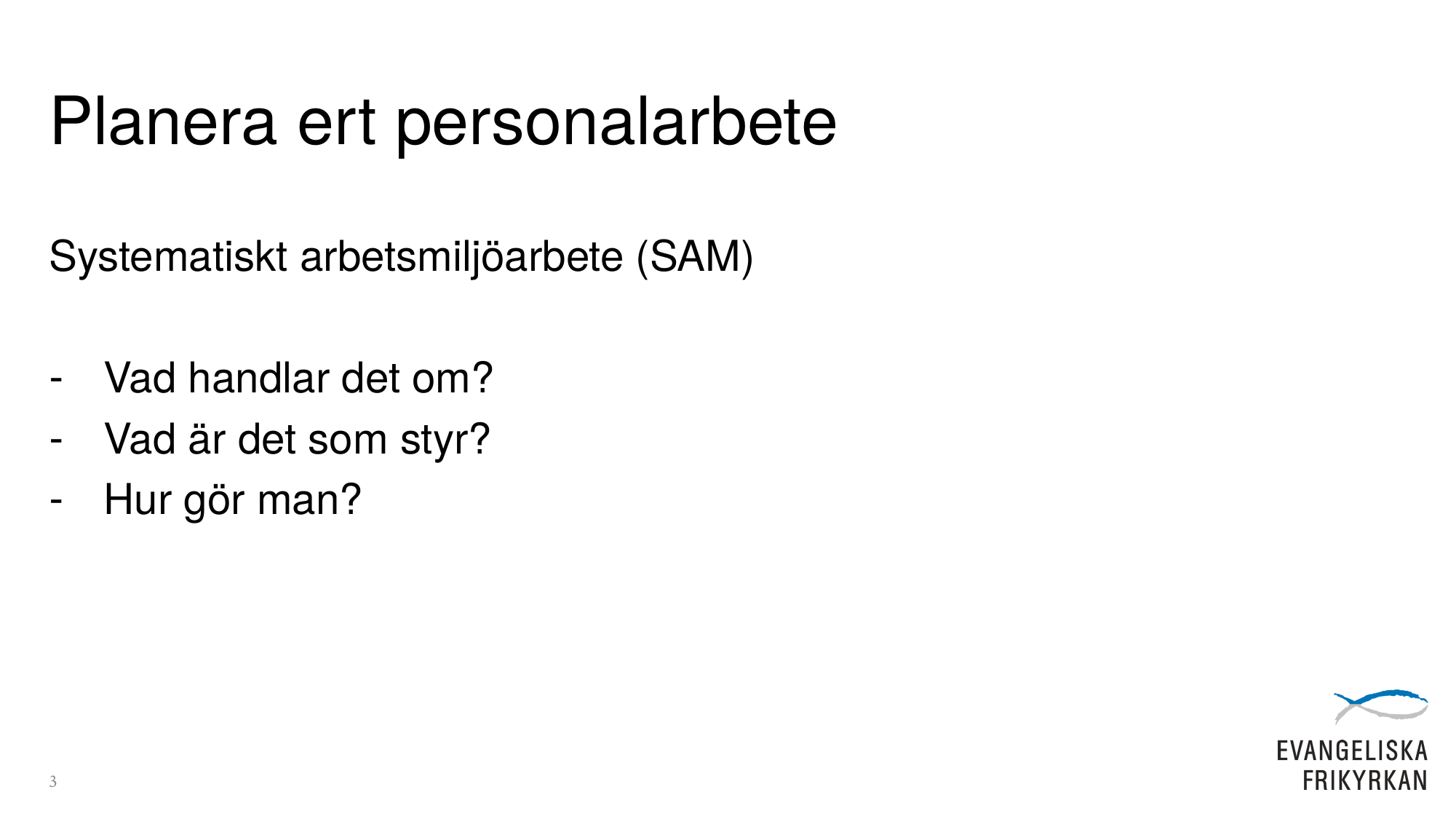

# Planera ert personalarbete
Systematiskt arbetsmiljöarbete (SAM)

Vad handlar det om?
Vad är det som styr?
Hur gör man?
3